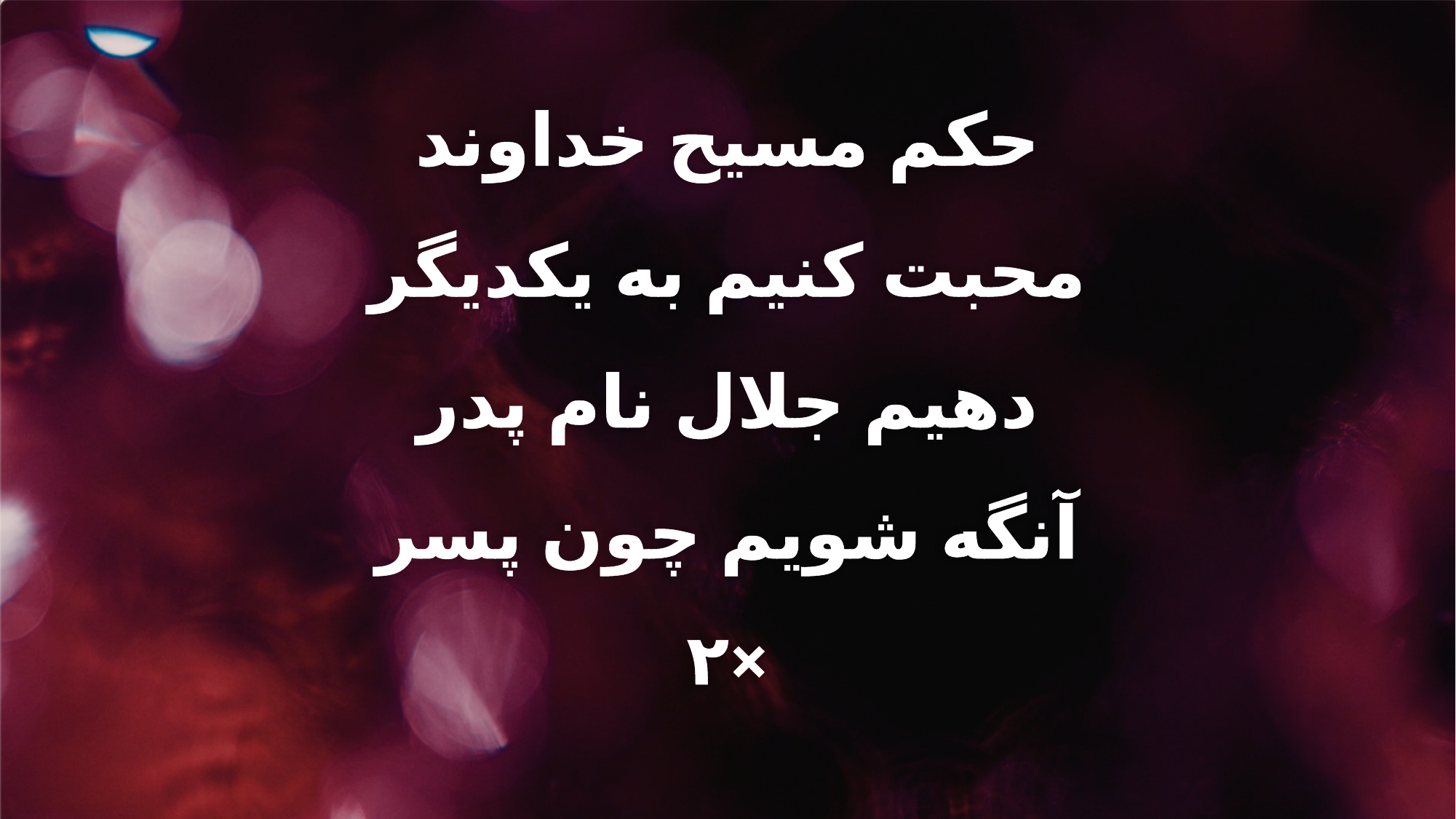

حکم مسیح خداوند
محبت کنیم به یکدیگر
دهیم جلال نام پدر
آنگه شویم چون پسر
×۲